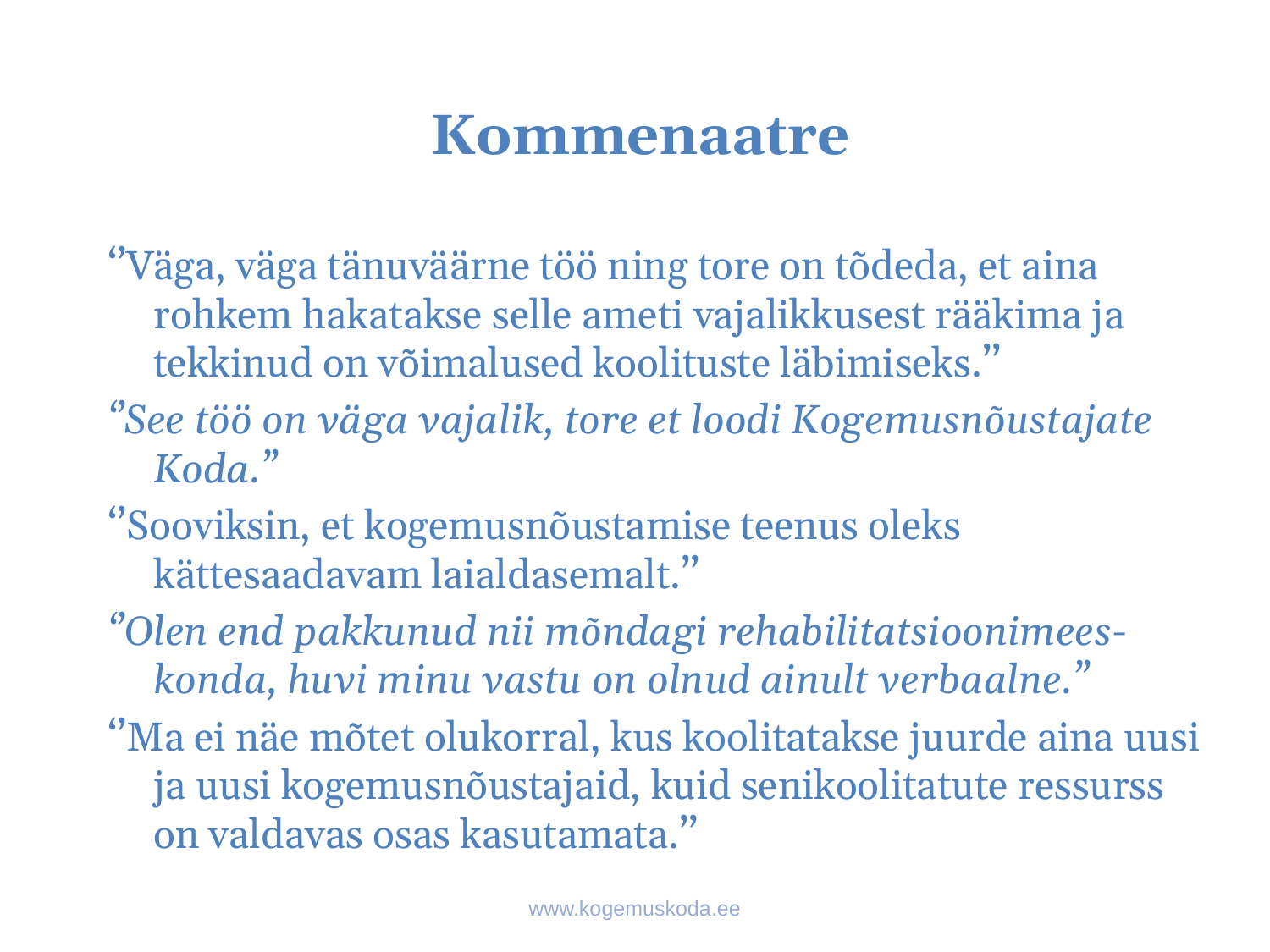

# Kommenaatre
‘’Väga, väga tänuväärne töö ning tore on tõdeda, et aina rohkem hakatakse selle ameti vajalikkusest rääkima ja tekkinud on võimalused koolituste läbimiseks.’’
‘’See töö on väga vajalik, tore et loodi Kogemusnõustajate Koda.’’
‘’Sooviksin, et kogemusnõustamise teenus oleks kättesaadavam laialdasemalt.’’
‘’Olen end pakkunud nii mõndagi rehabilitatsioonimees-konda, huvi minu vastu on olnud ainult verbaalne.’’
‘’Ma ei näe mõtet olukorral, kus koolitatakse juurde aina uusi ja uusi kogemusnõustajaid, kuid senikoolitatute ressurss on valdavas osas kasutamata.’’

www.kogemuskoda.ee